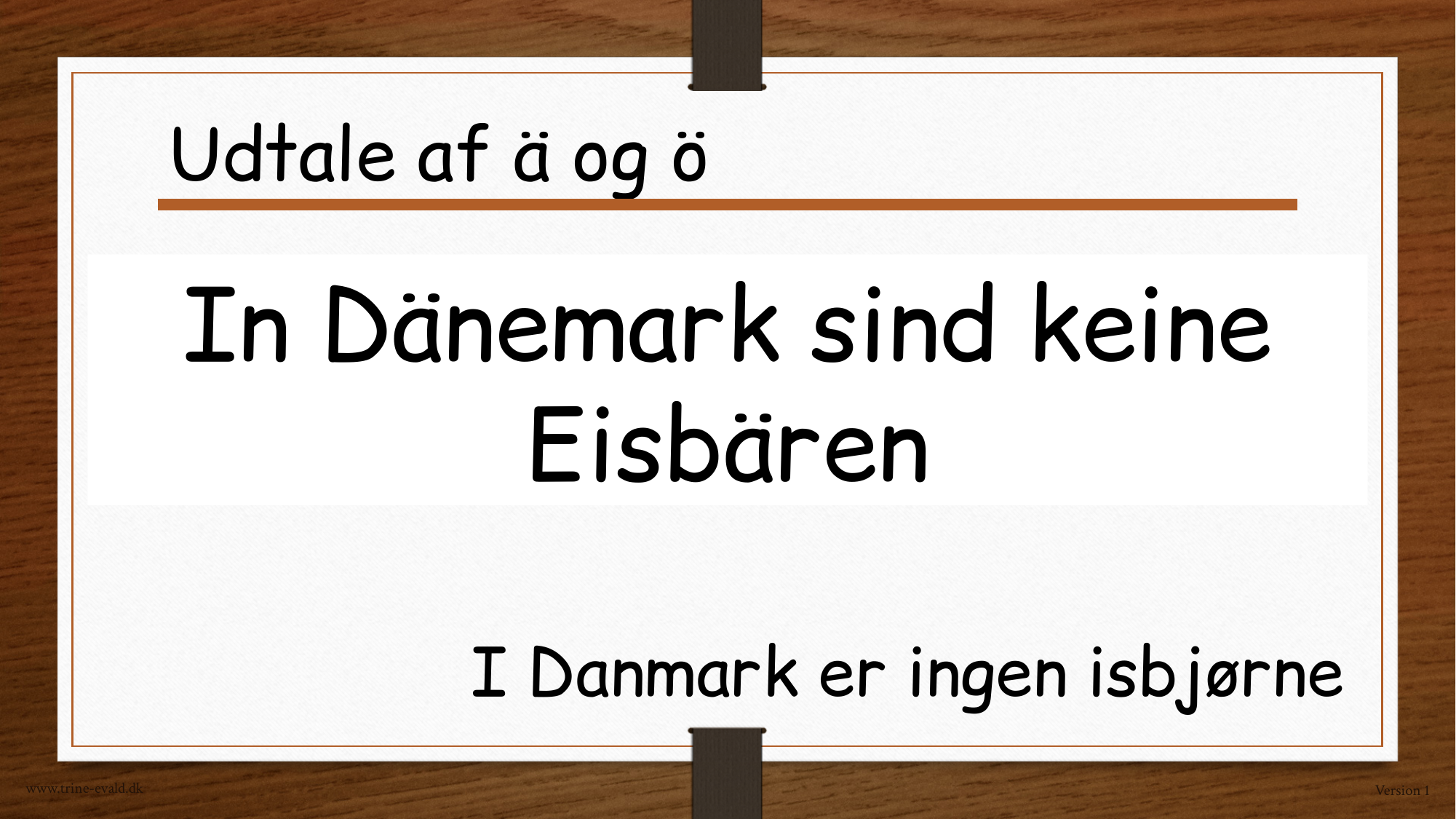

Udtale af ä og ö
In Dänemark sind keine Eisbären
I Danmark er ingen isbjørne
www.trine-evald.dk
Version 1